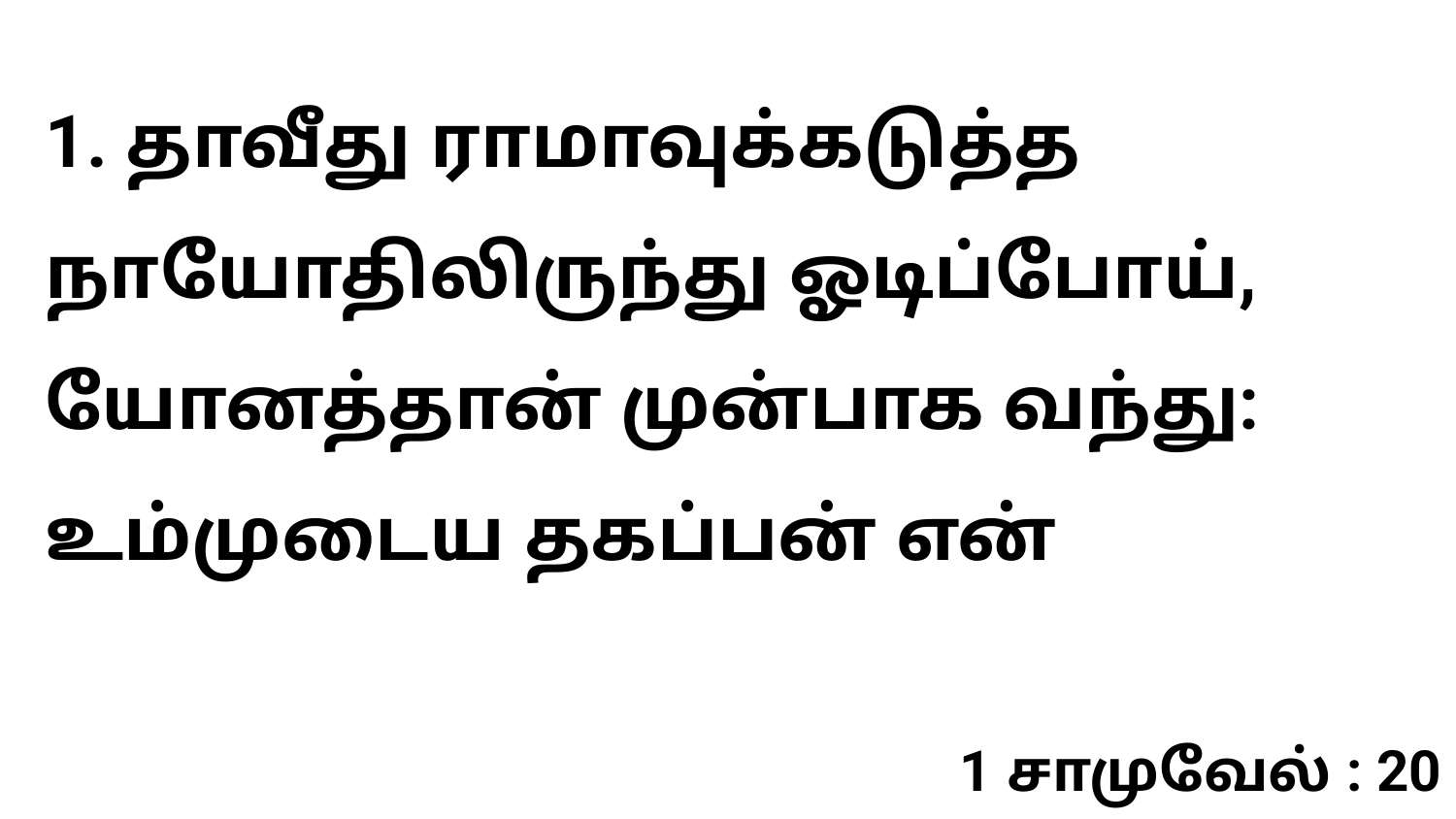

1. தாவீது ராமாவுக்கடுத்த நாயோதிலிருந்து ஓடிப்போய், யோனத்தான் முன்பாக வந்து: உம்முடைய தகப்பன் என்
1 சாமுவேல் : 20